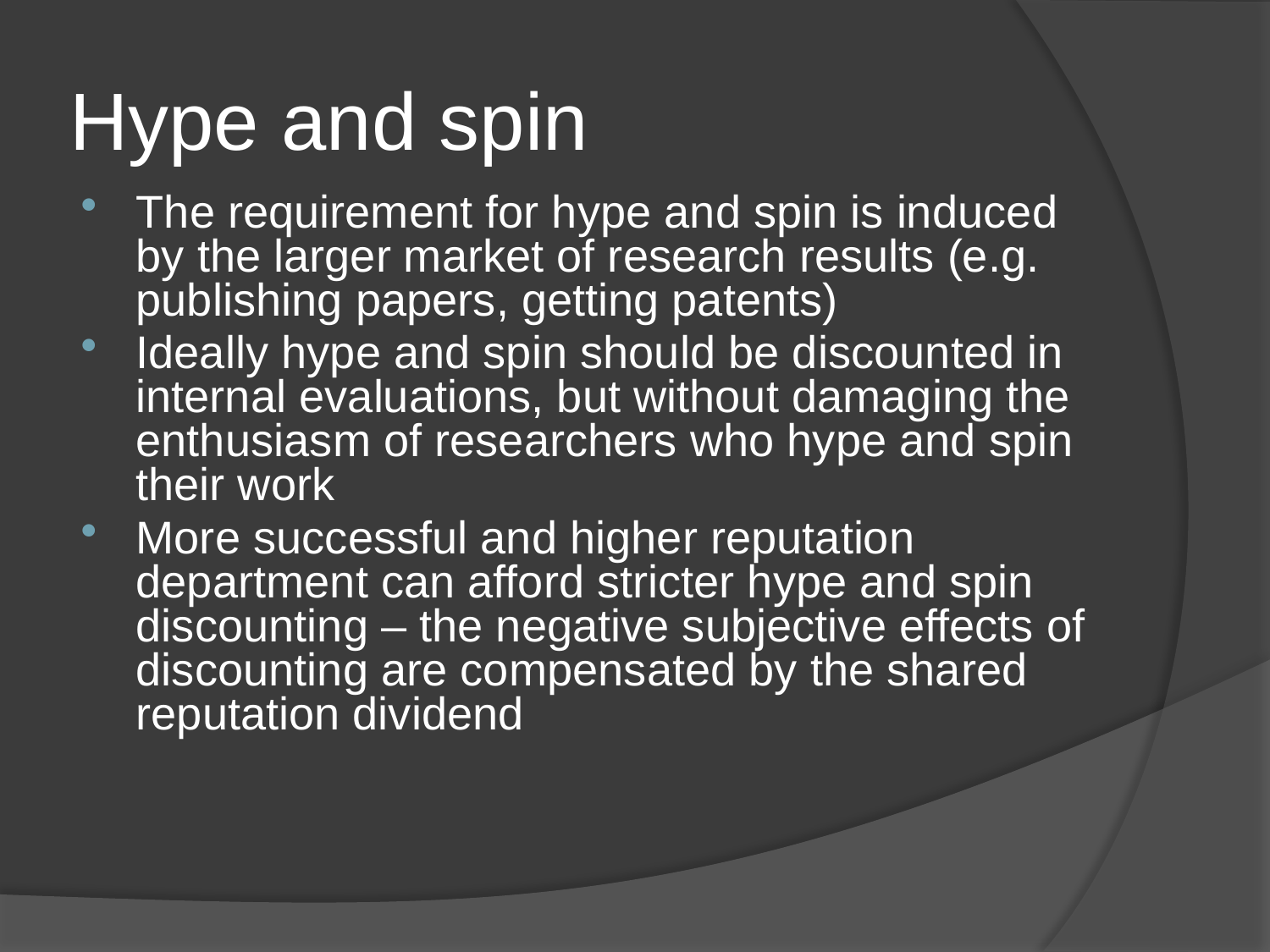

# Hype and spin
The requirement for hype and spin is induced by the larger market of research results (e.g. publishing papers, getting patents)
Ideally hype and spin should be discounted in internal evaluations, but without damaging the enthusiasm of researchers who hype and spin their work
More successful and higher reputation department can afford stricter hype and spin discounting – the negative subjective effects of discounting are compensated by the shared reputation dividend